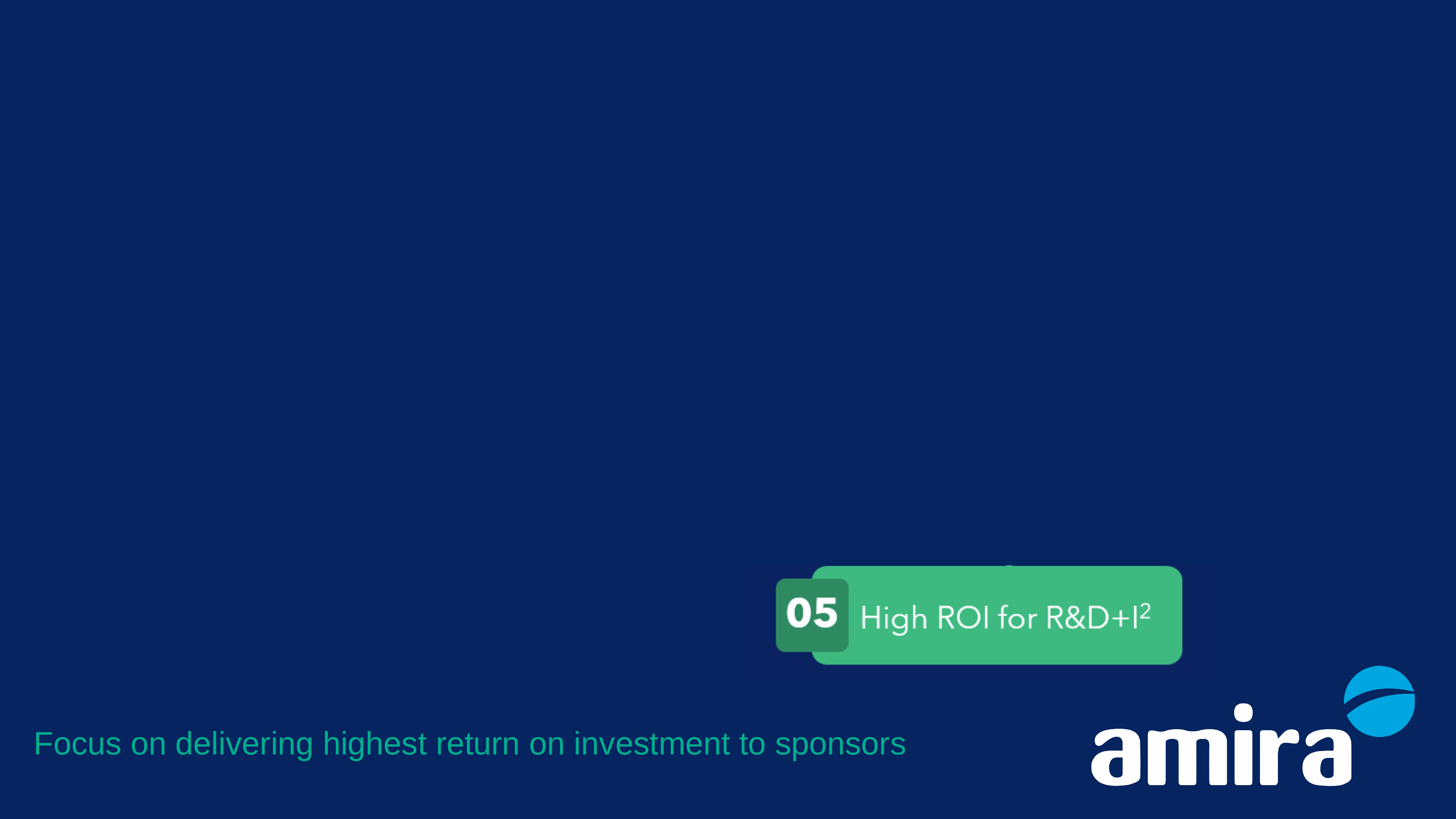

Focus on delivering highest return on investment to sponsors